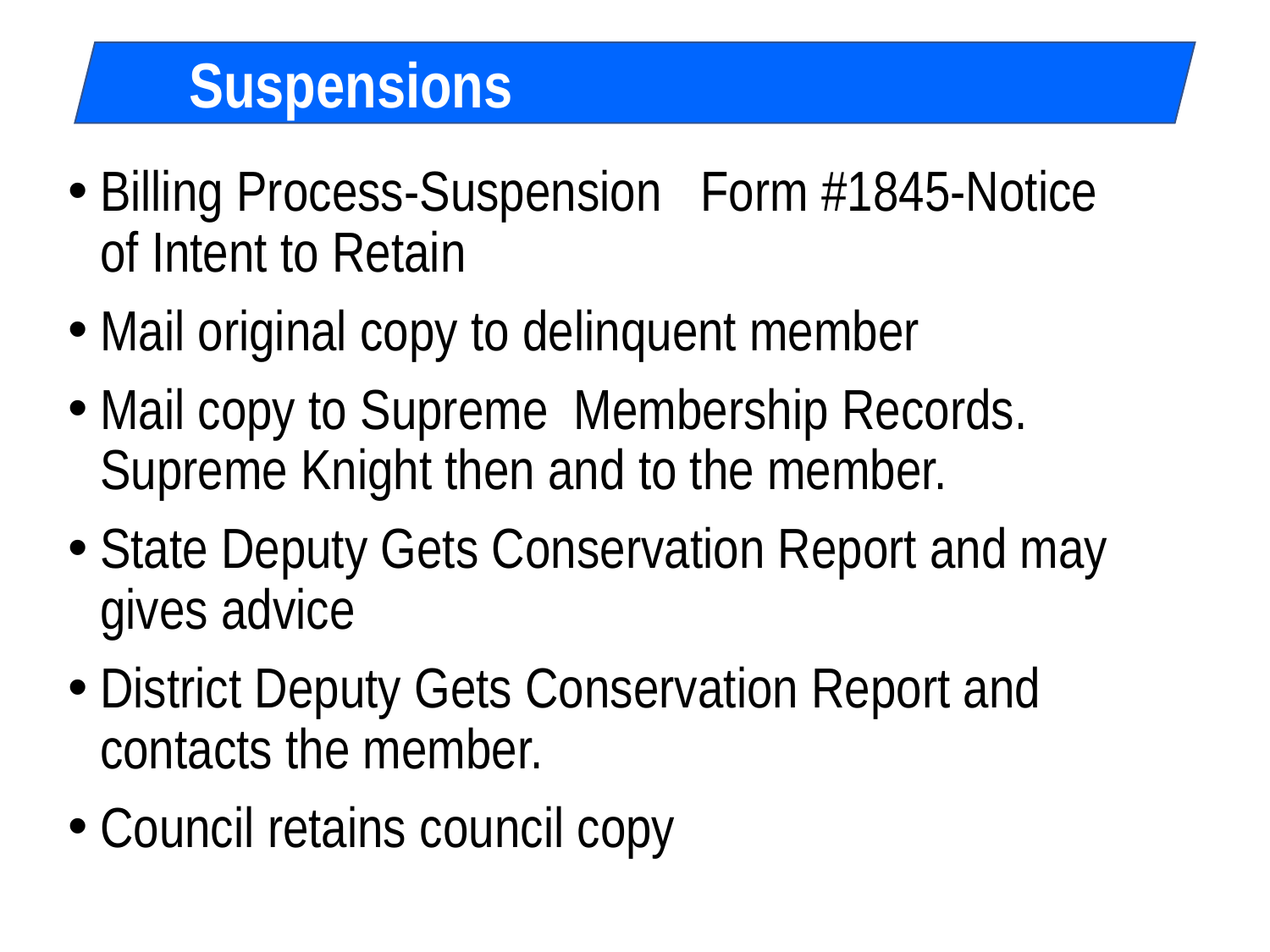

Suspensions
Billing Process-Suspension   Form #1845-Notice of Intent to Retain
Mail original copy to delinquent member
Mail copy to Supreme  Membership Records.   Supreme Knight then and to the member.
State Deputy Gets Conservation Report and may gives advice
District Deputy Gets Conservation Report and contacts the member.
Council retains council copy